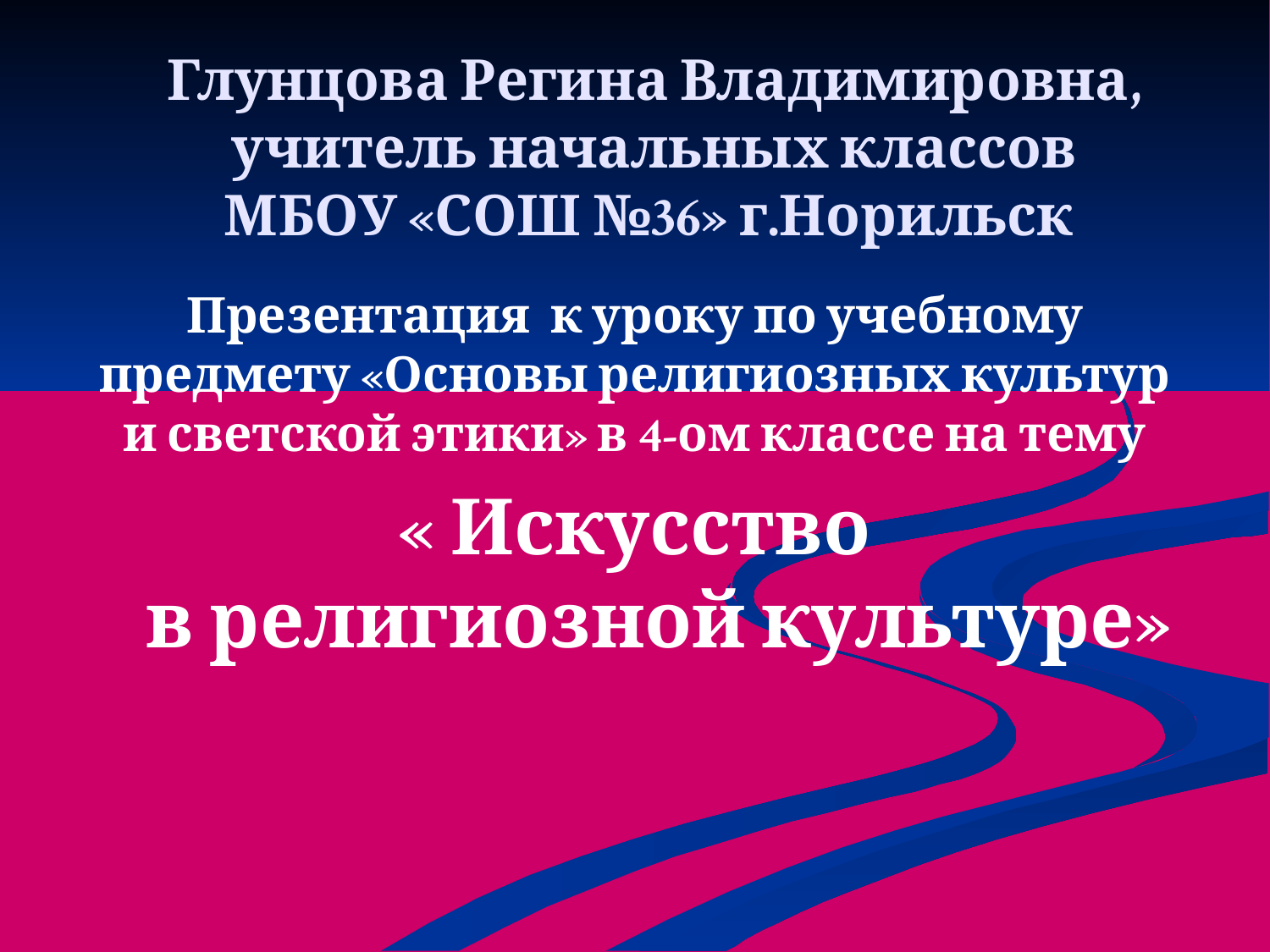

# Глунцова Регина Владимировна, учитель начальных классов МБОУ «СОШ №36» г.Норильск
Презентация  к уроку по учебному предмету «Основы религиозных культур и светской этики» в 4-ом классе на тему
 « Искусство
   в религиозной культуре»